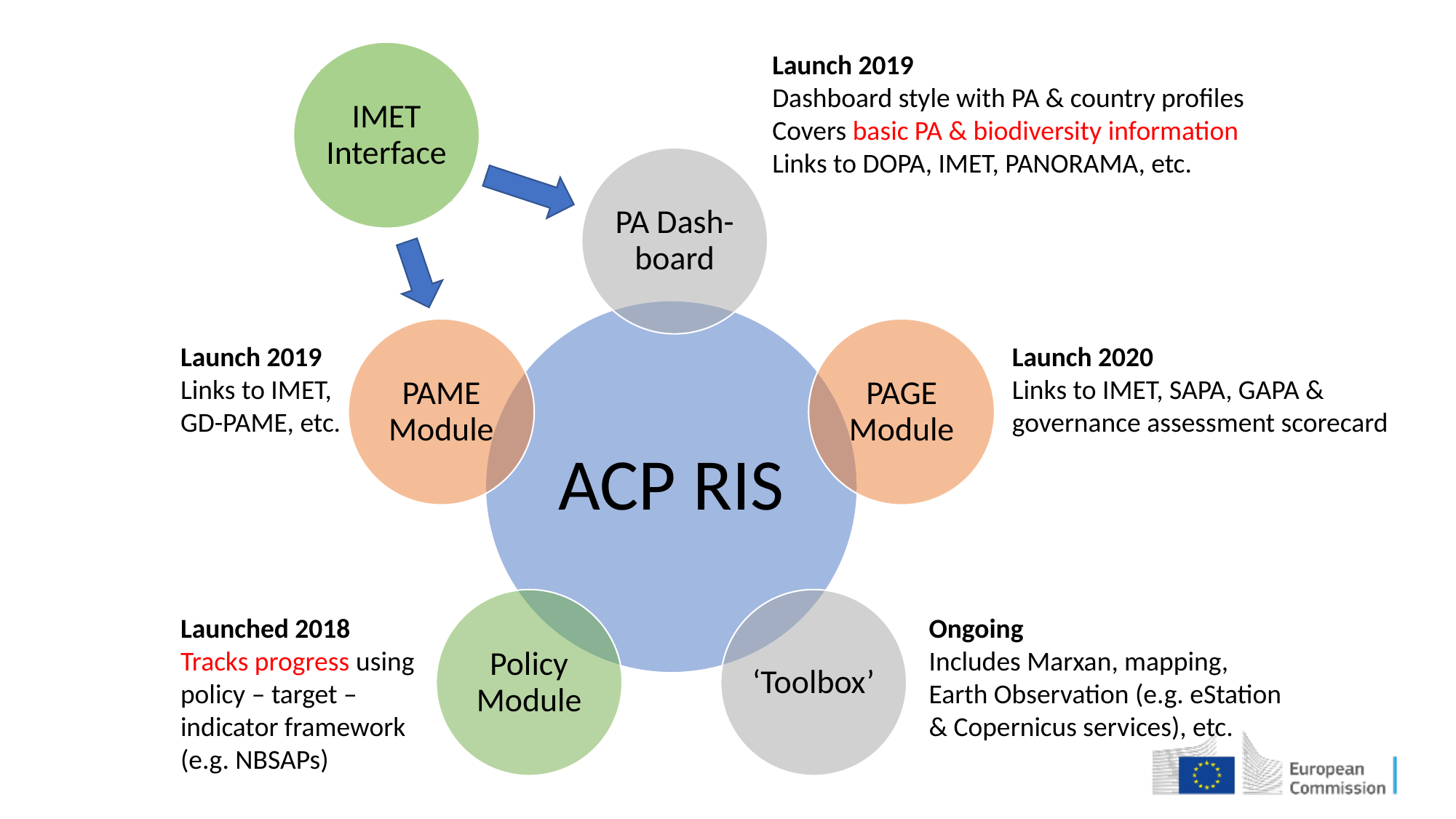

IMET Interface
Launch 2019
Dashboard style with PA & country profiles
Covers basic PA & biodiversity information
Links to DOPA, IMET, PANORAMA, etc.
ACP RIS
PA Dash-board
PAGE Module
‘Toolbox’
Policy Module
PAME Module

Launch 2020
Links to IMET, SAPA, GAPA &
governance assessment scorecard
Launch 2019
Links to IMET,
GD-PAME, etc.
Launched 2018
Tracks progress using
policy – target –
indicator framework
(e.g. NBSAPs)
Ongoing
Includes Marxan, mapping, Earth Observation (e.g. eStation & Copernicus services), etc.